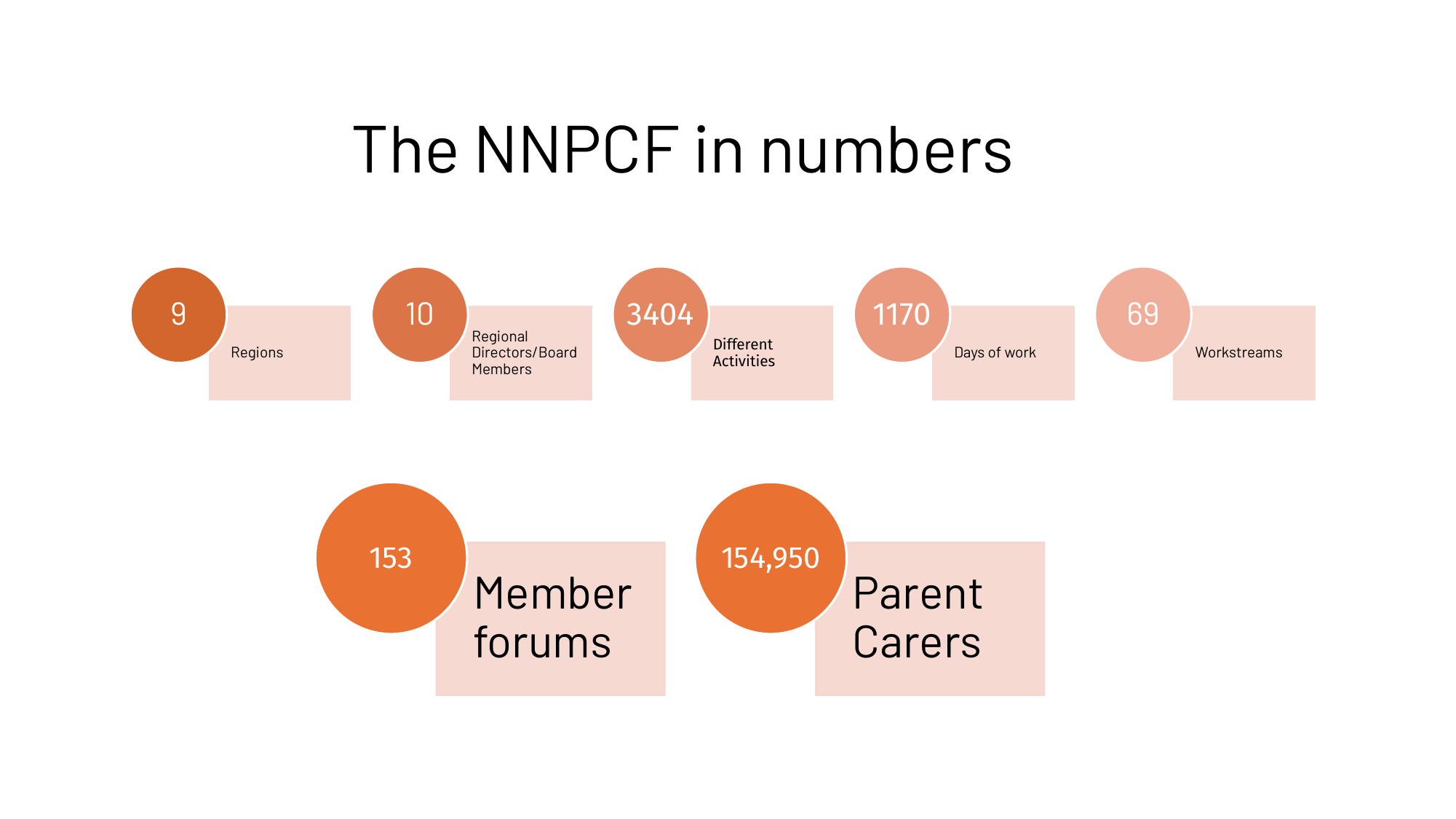

Regions
9
Regional Directors/Board Members
10
Different Activities
3404
Days of work
1170
Workstreams
69
# The NNPCF in numbers
Member forums
153
Parent Carers
154,950